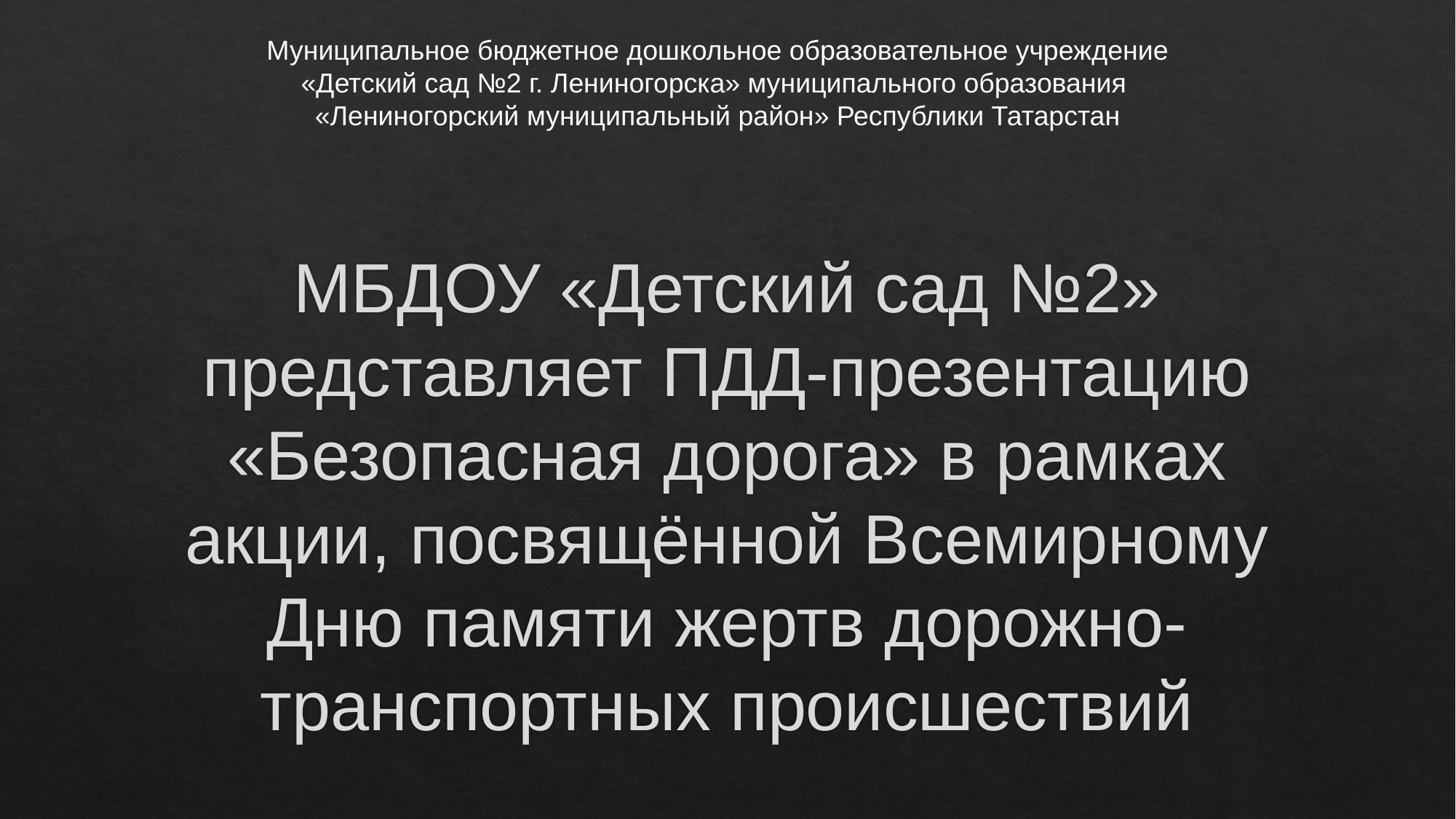

Муниципальное бюджетное дошкольное образовательное учреждение
«Детский сад №2 г. Лениногорска» муниципального образования
«Лениногорский муниципальный район» Республики Татарстан
# МБДОУ «Детский сад №2» представляет ПДД-презентацию «Безопасная дорога» в рамках акции, посвящённой Всемирному Дню памяти жертв дорожно-транспортных происшествий